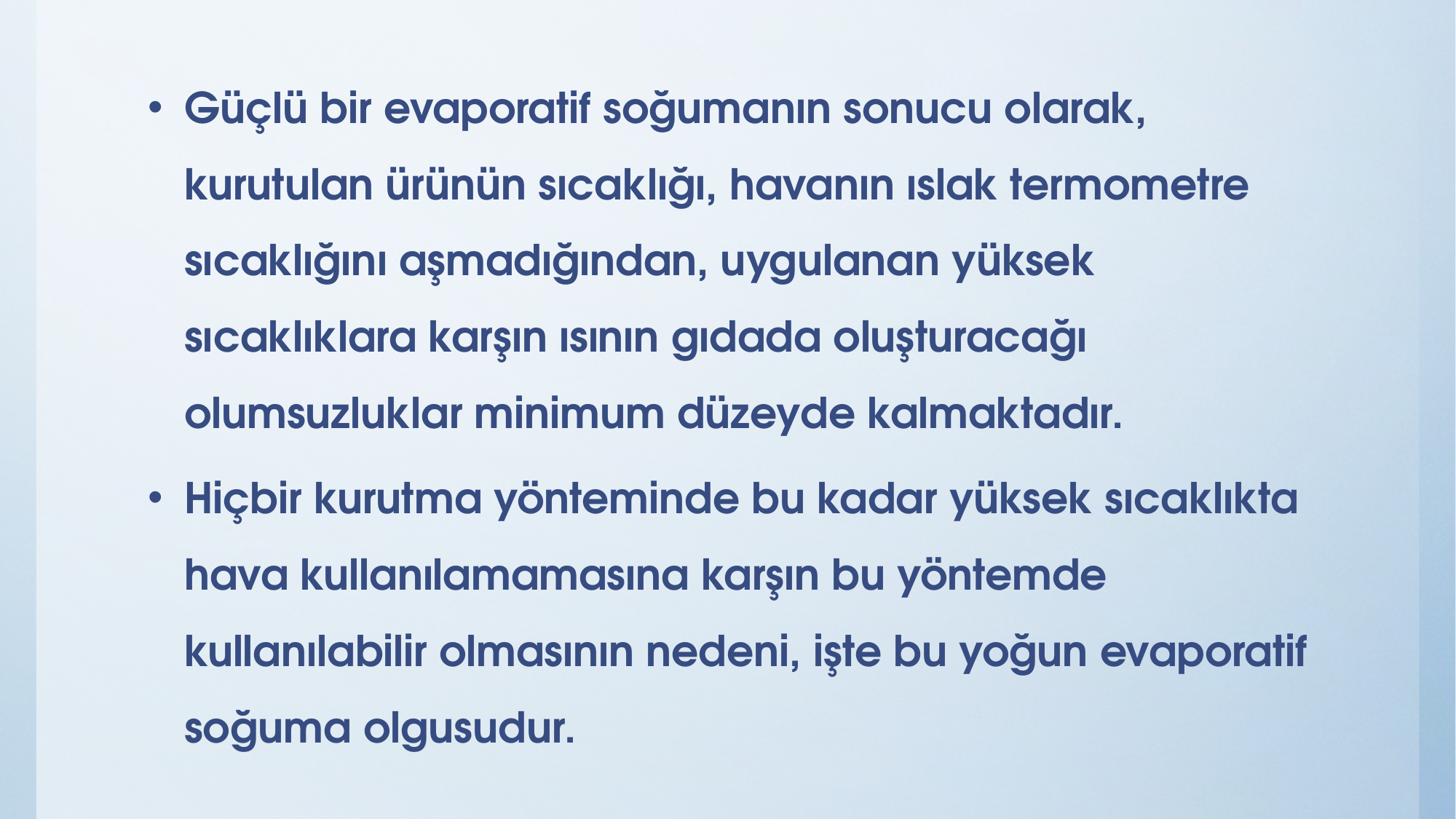

Güçlü bir evaporatif soğumanın sonucu olarak, kurutulan ürünün sıcaklığı, havanın ıslak termometre sıcaklığını aşmadığından, uygulanan yüksek sıcaklıklara karşın ısının gıdada oluşturacağı olumsuzluklar minimum düzeyde kalmaktadır.
Hiçbir kurutma yönteminde bu kadar yüksek sıcaklıkta hava kullanılamamasına karşın bu yöntemde kullanılabilir olmasının nedeni, işte bu yoğun evaporatif soğuma olgusudur.